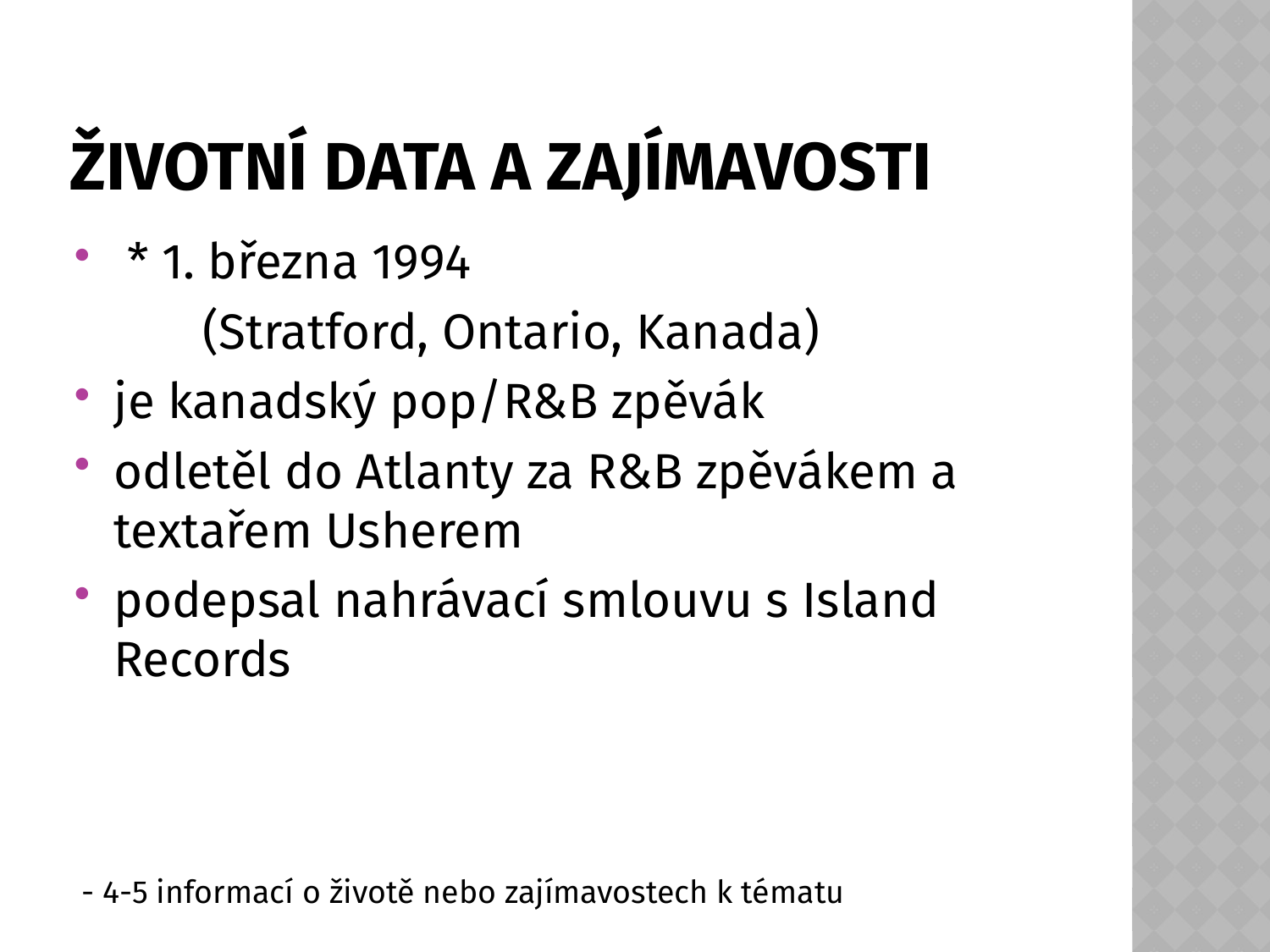

# životní data a zajímavosti
 * 1. března 1994
	(Stratford, Ontario, Kanada)
je kanadský pop/R&B zpěvák
odletěl do Atlanty za R&B zpěvákem a textařem Usherem
podepsal nahrávací smlouvu s Island Records
- 4-5 informací o životě nebo zajímavostech k tématu